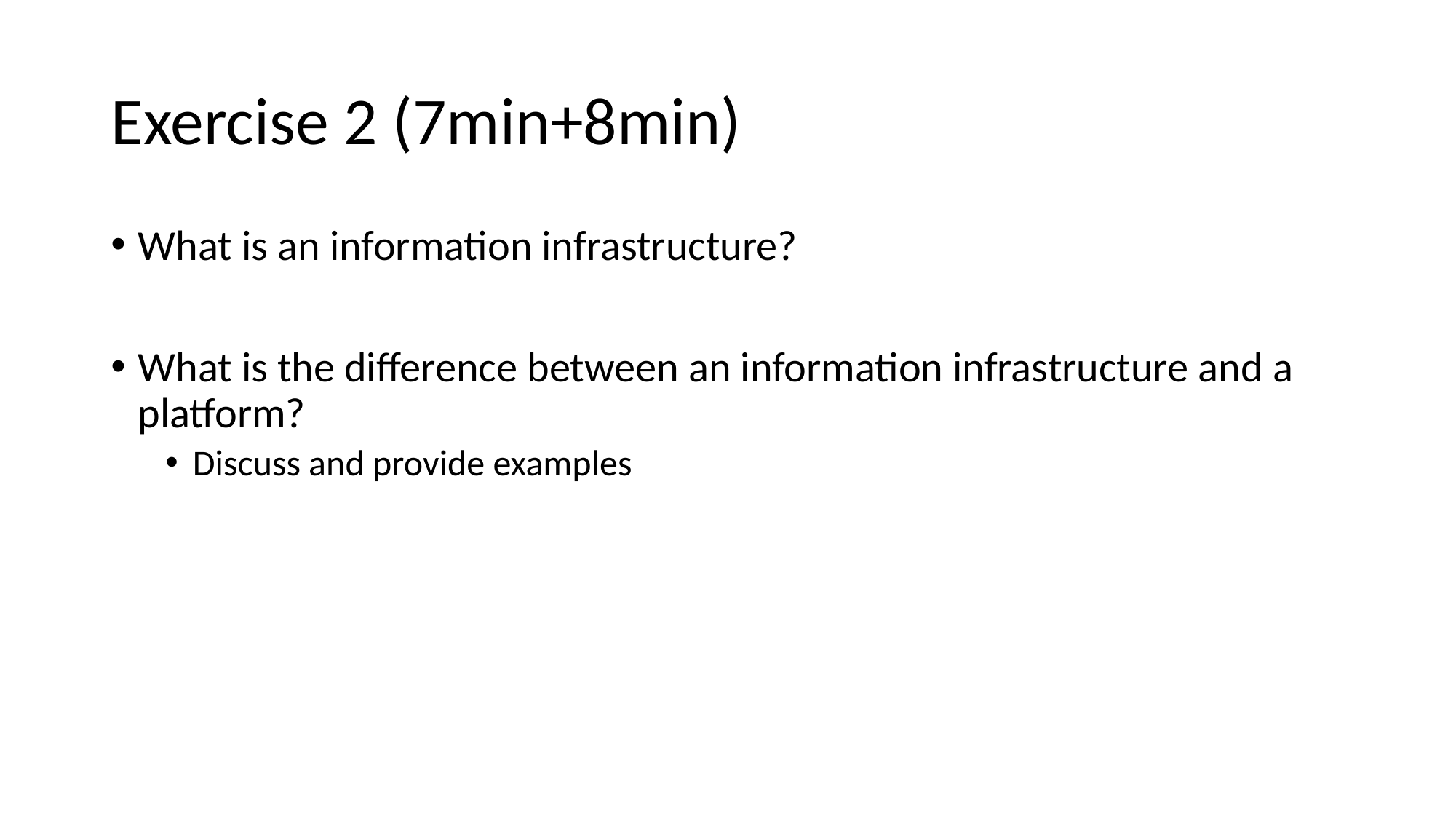

# Exercise 2 (7min+8min)
What is an information infrastructure?

What is the difference between an information infrastructure and a platform?
Discuss and provide examples